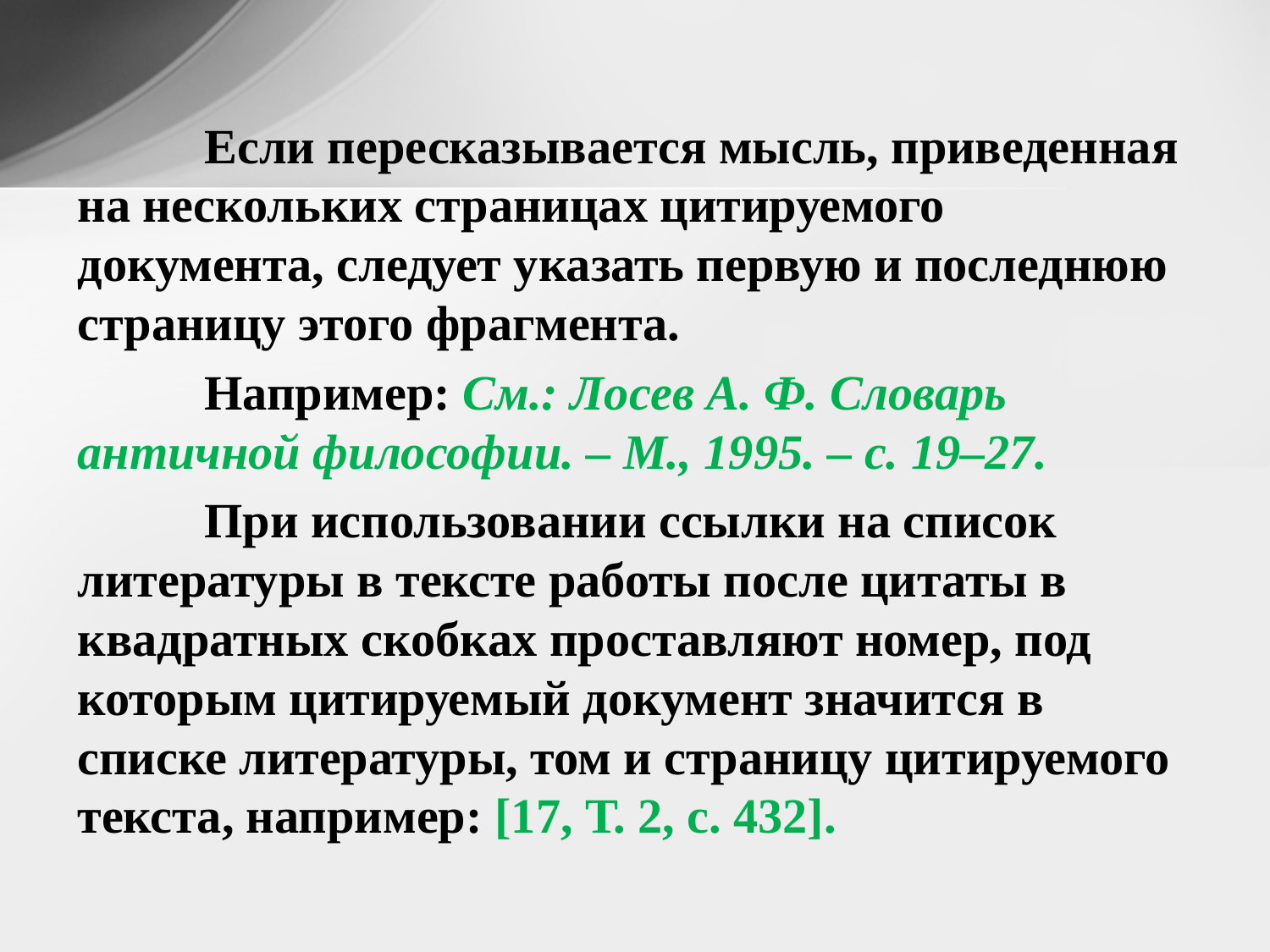

Если пересказывается мысль, приведенная на нескольких страницах цитируемого документа, следует указать первую и последнюю страницу этого фрагмента.
	Например: См.: Лосев А. Ф. Словарь античной философии. – М., 1995. – с. 19–27.
	При использовании ссылки на список литературы в тексте работы после цитаты в квадратных скобках проставляют номер, под которым цитируемый документ значится в списке литературы, том и страницу цитируемого текста, например: [17, Т. 2, с. 432].